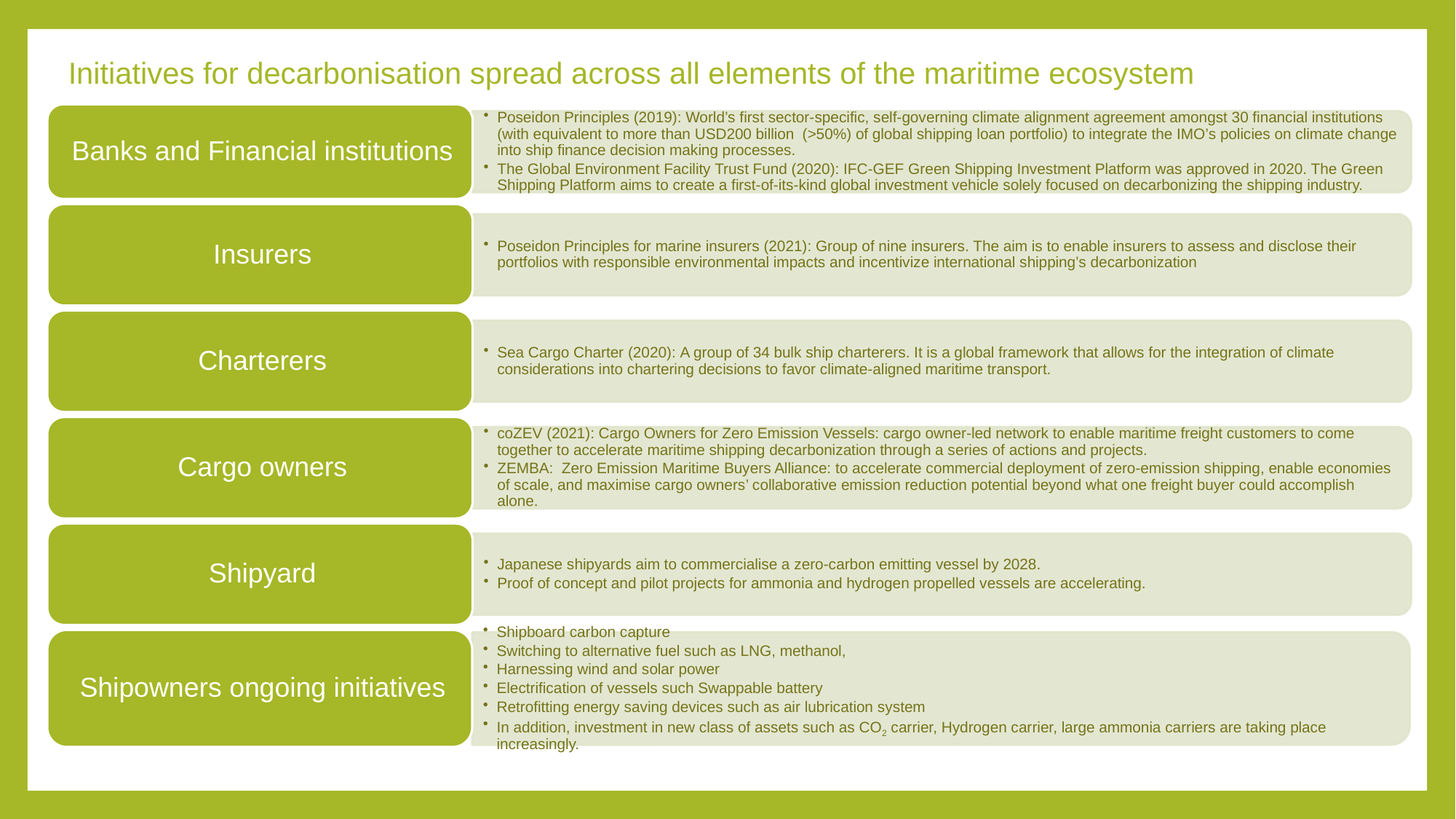

# Initiatives for decarbonisation spread across all elements of the maritime ecosystem
Poseidon Principles (2019): World’s first sector-specific, self-governing climate alignment agreement amongst 30 financial institutions (with equivalent to more than USD200 billion  (>50%) of global shipping loan portfolio) to integrate the IMO’s policies on climate change into ship finance decision making processes.
The Global Environment Facility Trust Fund (2020): IFC-GEF Green Shipping Investment Platform was approved in 2020. The Green Shipping Platform aims to create a first-of-its-kind global investment vehicle solely focused on decarbonizing the shipping industry.
Banks and Financial institutions
Poseidon Principles for marine insurers (2021): Group of nine insurers. The aim is to enable insurers to assess and disclose their portfolios with responsible environmental impacts and incentivize international shipping’s decarbonization
Insurers
Sea Cargo Charter (2020): A group of 34 bulk ship charterers. It is a global framework that allows for the integration of climate considerations into chartering decisions to favor climate-aligned maritime transport.
Charterers
coZEV (2021): Cargo Owners for Zero Emission Vessels: cargo owner-led network to enable maritime freight customers to come together to accelerate maritime shipping decarbonization through a series of actions and projects.
ZEMBA:  Zero Emission Maritime Buyers Alliance: to accelerate commercial deployment of zero-emission shipping, enable economies of scale, and maximise cargo owners’ collaborative emission reduction potential beyond what one freight buyer could accomplish alone.
Cargo owners
Japanese shipyards aim to commercialise a zero-carbon emitting vessel by 2028.
Proof of concept and pilot projects for ammonia and hydrogen propelled vessels are accelerating.
Shipyard
Shipboard carbon capture
Switching to alternative fuel such as LNG, methanol,
Harnessing wind and solar power
Electrification of vessels such Swappable battery
Retrofitting energy saving devices such as air lubrication system
In addition, investment in new class of assets such as CO2 carrier, Hydrogen carrier, large ammonia carriers are taking place increasingly.
Shipowners ongoing initiatives